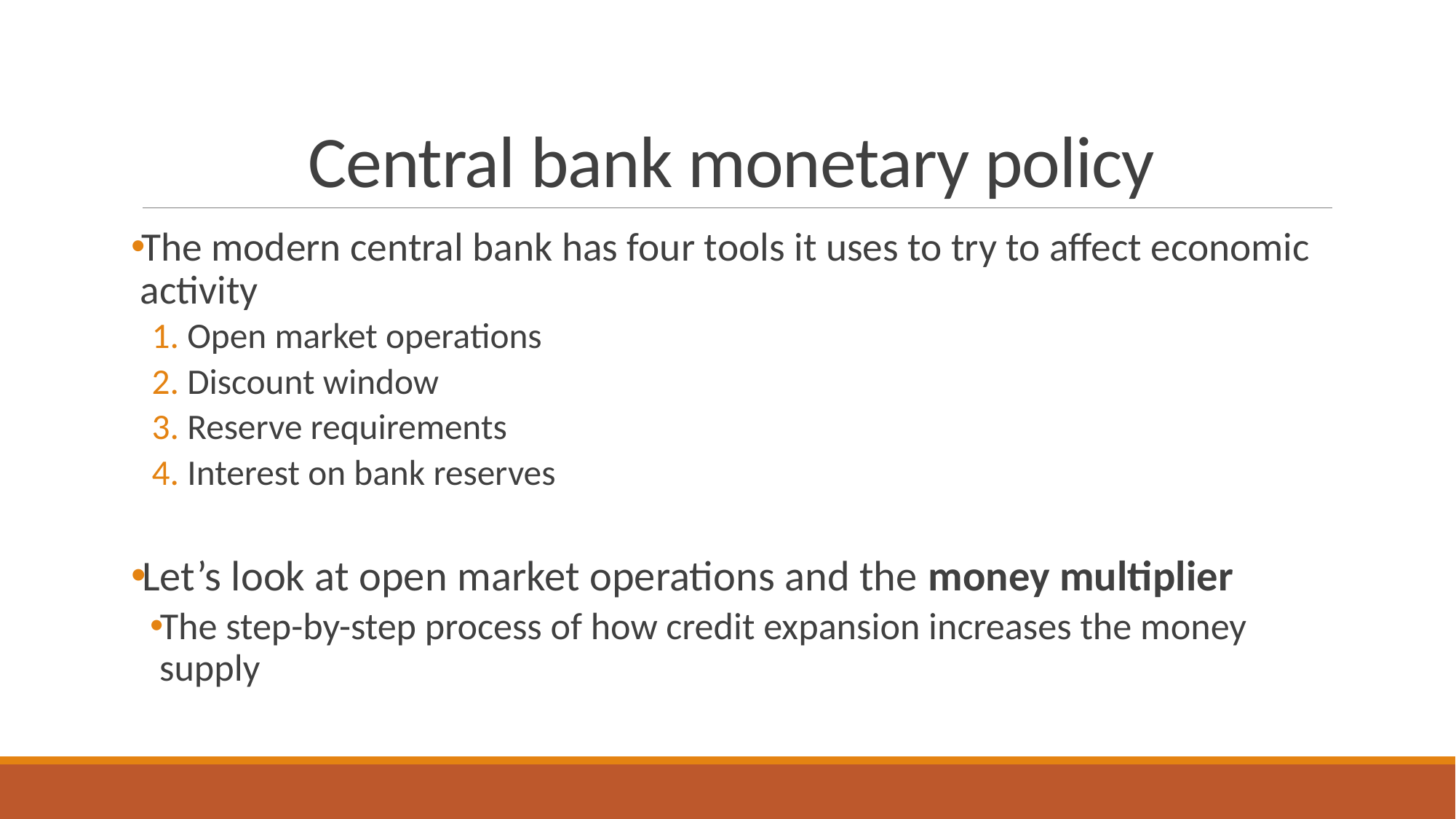

# Central bank monetary policy
The modern central bank has four tools it uses to try to affect economic activity
Open market operations
Discount window
Reserve requirements
Interest on bank reserves

Let’s look at open market operations and the money multiplier
The step-by-step process of how credit expansion increases the money supply